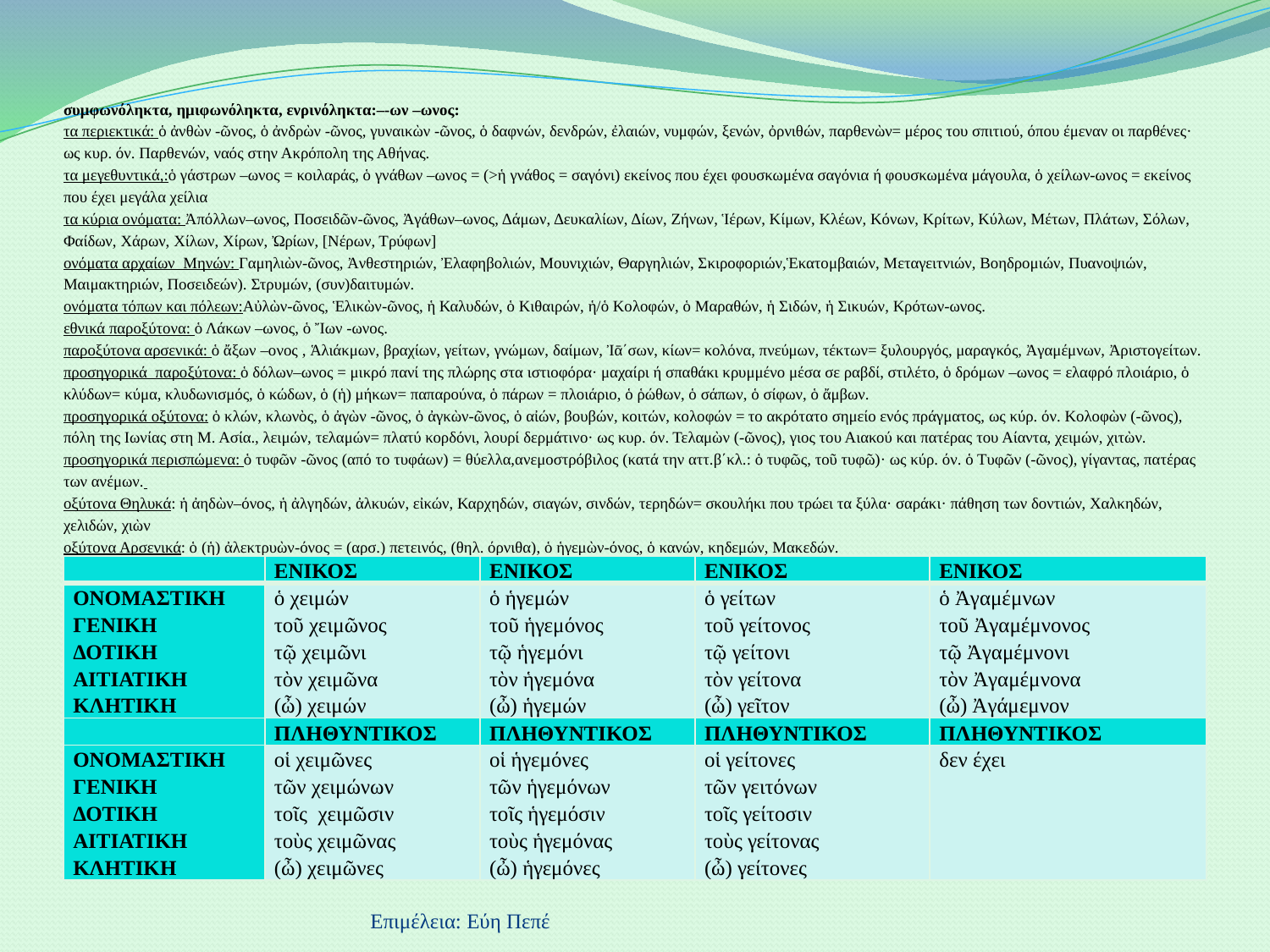

# συμφωνόληκτα, ημιφωνόληκτα, ενρινόληκτα:–-ων –ωνος: τα περιεκτικά: ὁ ἀνθὼν -ῶνος, ὁ ἀνδρὼν -ῶνος, γυναικὼν -ῶνος, ὁ δαφνών, δενδρών, ἐλαιών, νυμφών, ξενών, ὀρνιθών, παρθενὼν= μέρος του σπιτιού, όπου έμεναν οι παρθένες· ως κυρ. όν. Παρθενών, ναός στην Ακρόπολη της Αθήνας. τα μεγεθυντικά,:ὁ γάστρων –ωνος = κοιλαράς, ὁ γνάθων –ωνος = (>ἡ γνάθος = σαγόνι) εκείνος που έχει φουσκωμένα σαγόνια ή φουσκωμένα μάγουλα, ὁ χείλων-ωνος = εκείνος που έχει μεγάλα χείλια τα κύρια ονόματα: Ἀπόλλων–ωνος, Ποσειδῶν-ῶνος, Ἀγάθων–ωνος, Δάμων, Δευκαλίων, Δίων, Ζήνων, Ἱέρων, Κίμων, Κλέων, Κόνων, Κρίτων, Κύλων, Μέτων, Πλάτων, Σόλων, Φαίδων, Χάρων, Χίλων, Χίρων, Ὠρίων, [Νέρων, Τρύφων] ονόματα αρχαίων  Μηνών: Γαμηλιὼν-ῶνος, Ἀνθεστηριών, Ἐλαφηβολιών, Μουνιχιών, Θαργηλιών, Σκιροφοριών,Ἑκατομβαιών, Μεταγειτνιών, Βοηδρομιών, Πυανοψιών, Μαιμακτηριών, Ποσειδεών). Στρυμών, (συν)δαιτυμών. ονόματα τόπων και πόλεων:Αὐλὼν-ῶνος, Ἑλικὼν-ῶνος, ἡ Καλυδών, ὁ Κιθαιρών, ἡ/ὁ Κολοφών, ὁ Μαραθών, ἡ Σιδών, ἡ Σικυών, Κρότων-ωνος. εθνικά παροξύτονα: ὁ Λάκων –ωνος, ὁ Ἴων -ωνος. παροξύτονα αρσενικά: ὁ ἄξων –ονος , Ἁλιάκμων, βραχίων, γείτων, γνώμων, δαίμων, Ἰᾱ΄σων, κίων= κολόνα, πνεύμων, τέκτων= ξυλουργός, μαραγκός, Ἀγαμέμνων, Ἀριστογείτων. προσηγορικά  παροξύτονα: ὁ δόλων–ωνος = μικρό πανί της πλώρης στα ιστιοφόρα· μαχαίρι ή σπαθάκι κρυμμένο μέσα σε ραβδί, στιλέτο, ὁ δρόμων –ωνος = ελαφρό πλοιάριο, ὁ κλύδων= κύμα, κλυδωνισμός, ὁ κώδων, ὁ (ἡ) μήκων= παπαρούνα, ὁ πάρων = πλοιάριο, ὁ ῥώθων, ὁ σάπων, ὁ σίφων, ὁ ἄμβων. προσηγορικά οξύτονα: ὁ κλών, κλωνὸς, ὁ ἀγὼν -ῶνος, ὁ ἀγκὼν-ῶνος, ὁ αἰών, βουβών, κοιτών, κολοφών = το ακρότατο σημείο ενός πράγματος, ως κύρ. όν. Κολοφὼν (-ῶνος), πόλη της Ιωνίας στη Μ. Ασία., λειμών, τελαμών= πλατύ κορδόνι, λουρί δερμάτινο· ως κυρ. όν. Τελαμὼν (-ῶνος), γιος του Αιακού και πατέρας του Αίαντα, χειμών, χιτὼν. προσηγορικά περισπώμενα: ὁ τυφῶν -ῶνος (από το τυφάων) = θύελλα,ανεμοστρόβιλος (κατά την αττ.β΄κλ.: ὁ τυφῶς, τοῦ τυφῶ)· ως κύρ. όν. ὁ Τυφῶν (-ῶνος), γίγαντας, πατέρας των ανέμων. οξύτονα Θηλυκά: ἡ ἀηδὼν–όνος, ἡ ἀλγηδών, ἀλκυών, εἰκών, Καρχηδών, σιαγών, σινδών, τερηδών= σκουλήκι που τρώει τα ξύλα· σαράκι· πάθηση των δοντιών, Χαλκηδών, χελιδών, χιὼν οξύτονα Αρσενικά: ὁ (ἡ) ἀλεκτρυὼν-όνος = (αρσ.) πετεινός, (θηλ. όρνιθα), ὁ ἡγεμὼν-όνος, ὁ κανών, κηδεμών, Μακεδών.
|  | ΕΝΙΚΟΣ | ΕΝΙΚΟΣ | ΕΝΙΚΟΣ | ΕΝΙΚΟΣ |
| --- | --- | --- | --- | --- |
| ΟΝΟΜΑΣΤΙΚΗ ΓΕΝΙΚΗ ΔΟΤΙΚΗ ΑΙΤΙΑΤΙΚΗ ΚΛΗΤΙΚΗ | ὁ χειμών τοῦ χειμῶνος τῷ χειμῶνι τὸν χειμῶνα (ὦ) χειμών | ὁ ἡγεμών τοῦ ἡγεμόνος τῷ ἡγεμόνι τὸν ἡγεμόνα (ὦ) ἡγεμών | ὁ γείτων τοῦ γείτονος τῷ γείτονι τὸν γείτονα (ὦ) γεῖτον | ὁ Ἀγαμέμνων τοῦ Ἀγαμέμνονος τῷ Ἀγαμέμνονι τὸν Ἀγαμέμνονα (ὦ) Ἀγάμεμνον |
|  | ΠΛΗΘΥΝΤΙΚΟΣ | ΠΛΗΘΥΝΤΙΚΟΣ | ΠΛΗΘΥΝΤΙΚΟΣ | ΠΛΗΘΥΝΤΙΚΟΣ |
| ΟΝΟΜΑΣΤΙΚΗ ΓΕΝΙΚΗ ΔΟΤΙΚΗ ΑΙΤΙΑΤΙΚΗ ΚΛΗΤΙΚΗ | οἱ χειμῶνες τῶν χειμώνων τοῖς χειμῶσιν τοὺς χειμῶνας (ὦ) χειμῶνες | οἱ ἡγεμόνες τῶν ἡγεμόνων τοῖς ἡγεμόσιν τοὺς ἡγεμόνας (ὦ) ἡγεμόνες | οἱ γείτονες τῶν γειτόνων τοῖς γείτοσιν τοὺς γείτονας (ὦ) γείτονες | δεν έχει |
Επιμέλεια: Εύη Πεπέ